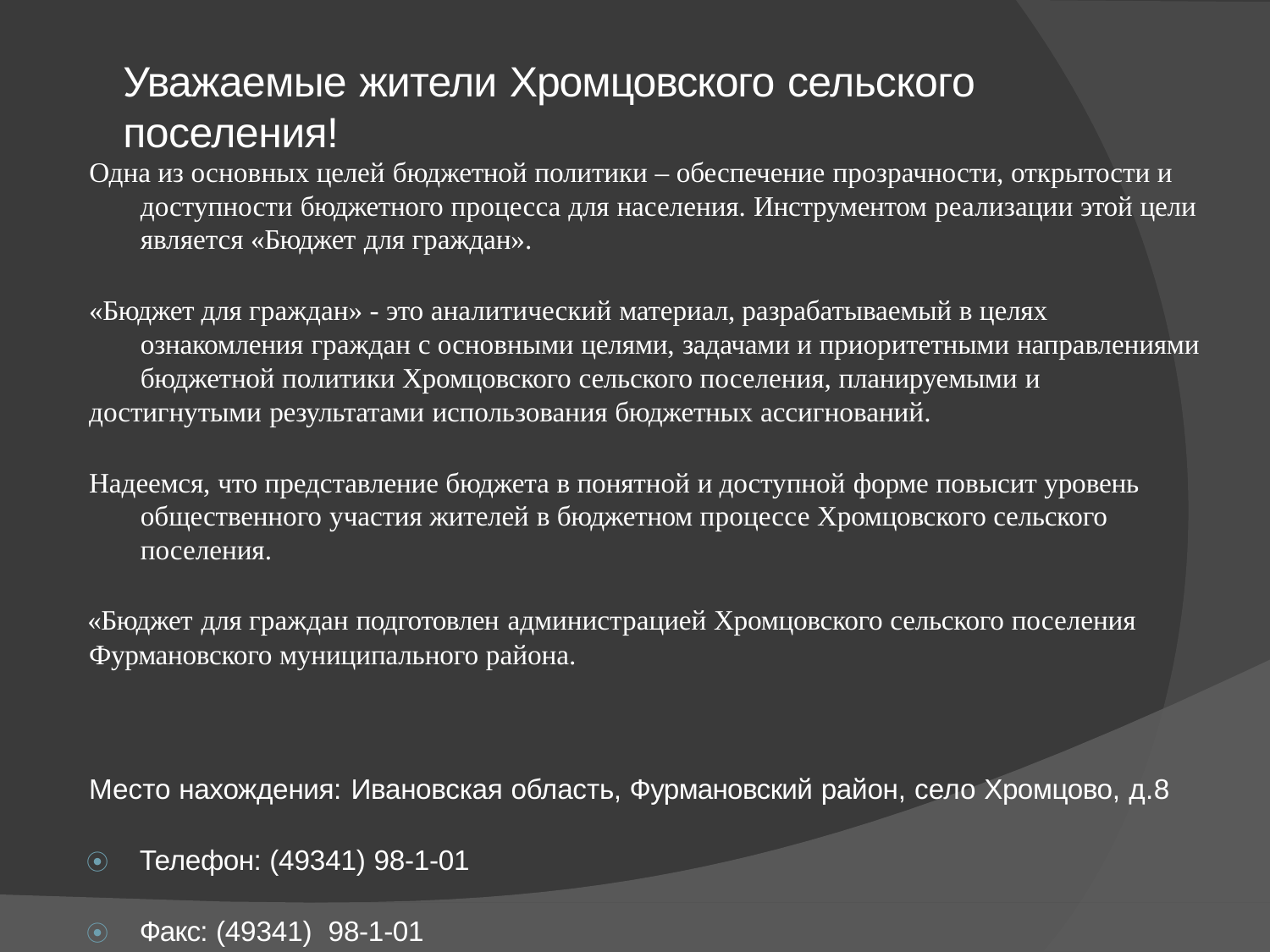

# Уважаемые жители Хромцовского сельского поселения!
Одна из основных целей бюджетной политики – обеспечение прозрачности, открытости и
доступности бюджетного процесса для населения. Инструментом реализации этой цели  является «Бюджет для граждан».

«Бюджет для граждан» - это аналитический материал, разрабатываемый в целях  ознакомления граждан с основными целями, задачами и приоритетными направлениями  бюджетной политики Хромцовского сельского поселения, планируемыми и
достигнутыми результатами использования бюджетных ассигнований.

Надеемся, что представление бюджета в понятной и доступной форме повысит уровень  общественного участия жителей в бюджетном процессе Хромцовского сельского  поселения.

«Бюджет для граждан подготовлен администрацией Хромцовского сельского поселения
Фурмановского муниципального района.
Место нахождения: Ивановская область, Фурмановский район, село Хромцово, д.8

⦿	Телефон: (49341) 98-1-01

⦿	Факс: (49341) 98-1-01